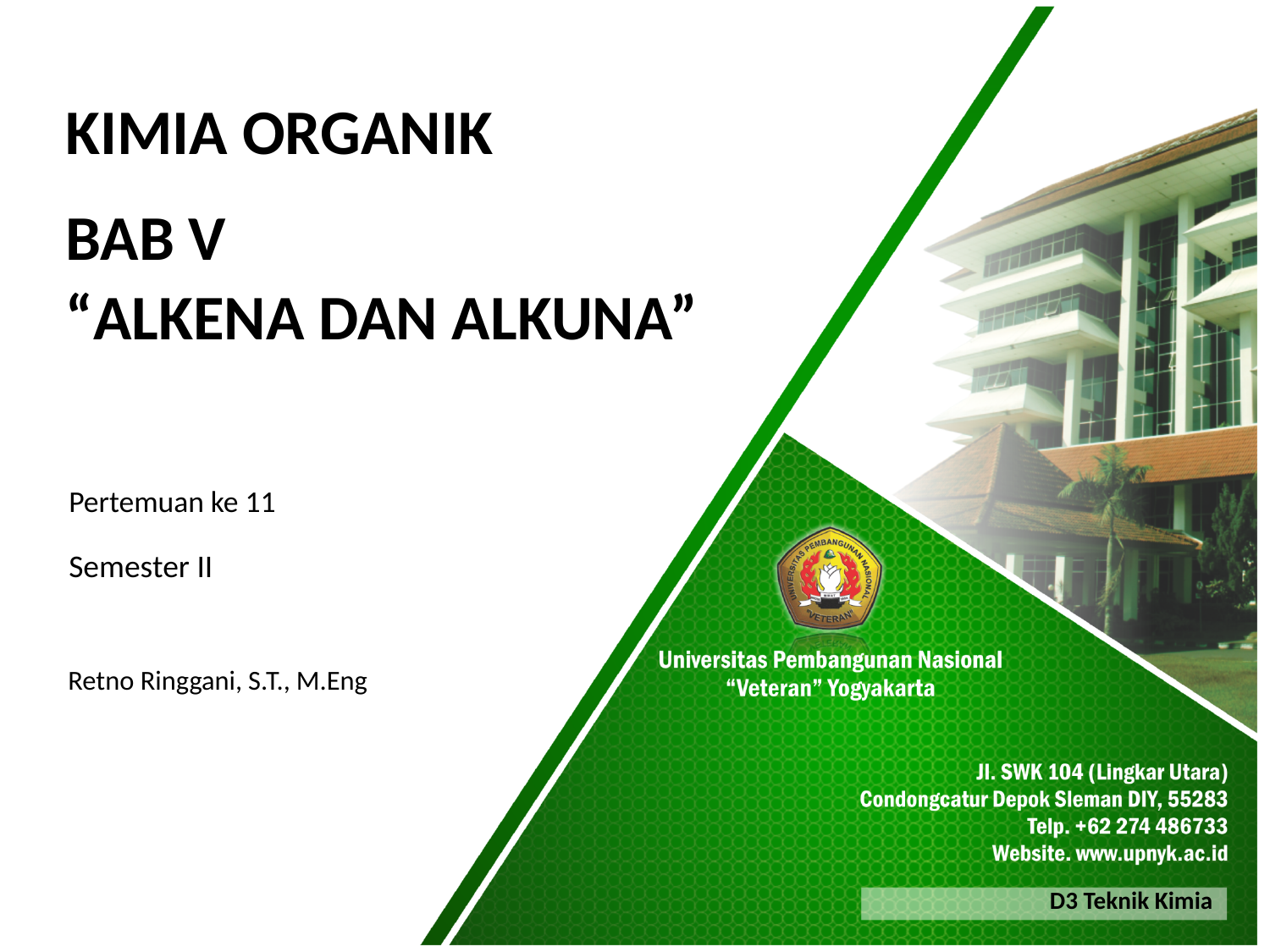

KIMIA ORGANIK
BAB V
“ALKENA DAN ALKUNA”
Pertemuan ke 11
Semester II
Retno Ringgani, S.T., M.Eng
D3 Teknik Kimia